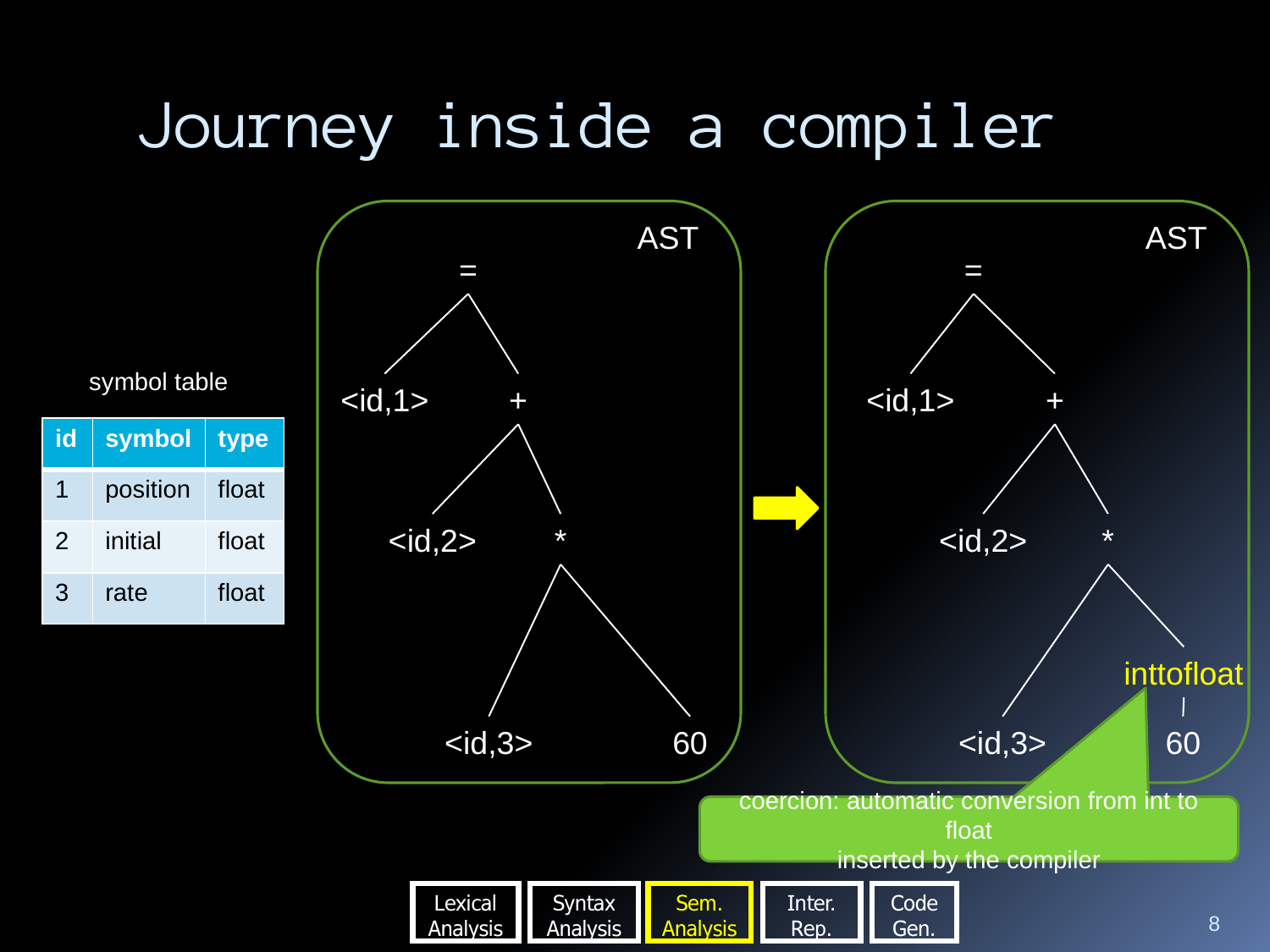

# Journey inside a compiler

AST
AST
=
=
symbol table
<id,1>
+
<id,1>
+
| id | symbol | type |
| --- | --- | --- |
| 1 | position | float |
| 2 | initial | float |
| 3 | rate | float |

<id,2>
*
<id,2>
*
inttofloat
<id,3>
60
<id,3>
60
coercion: automatic conversion from int to float
inserted by the compiler
Lexical
Analysis
Syntax Analysis
Sem.
Analysis
Inter.
Rep.
Code Gen.
8